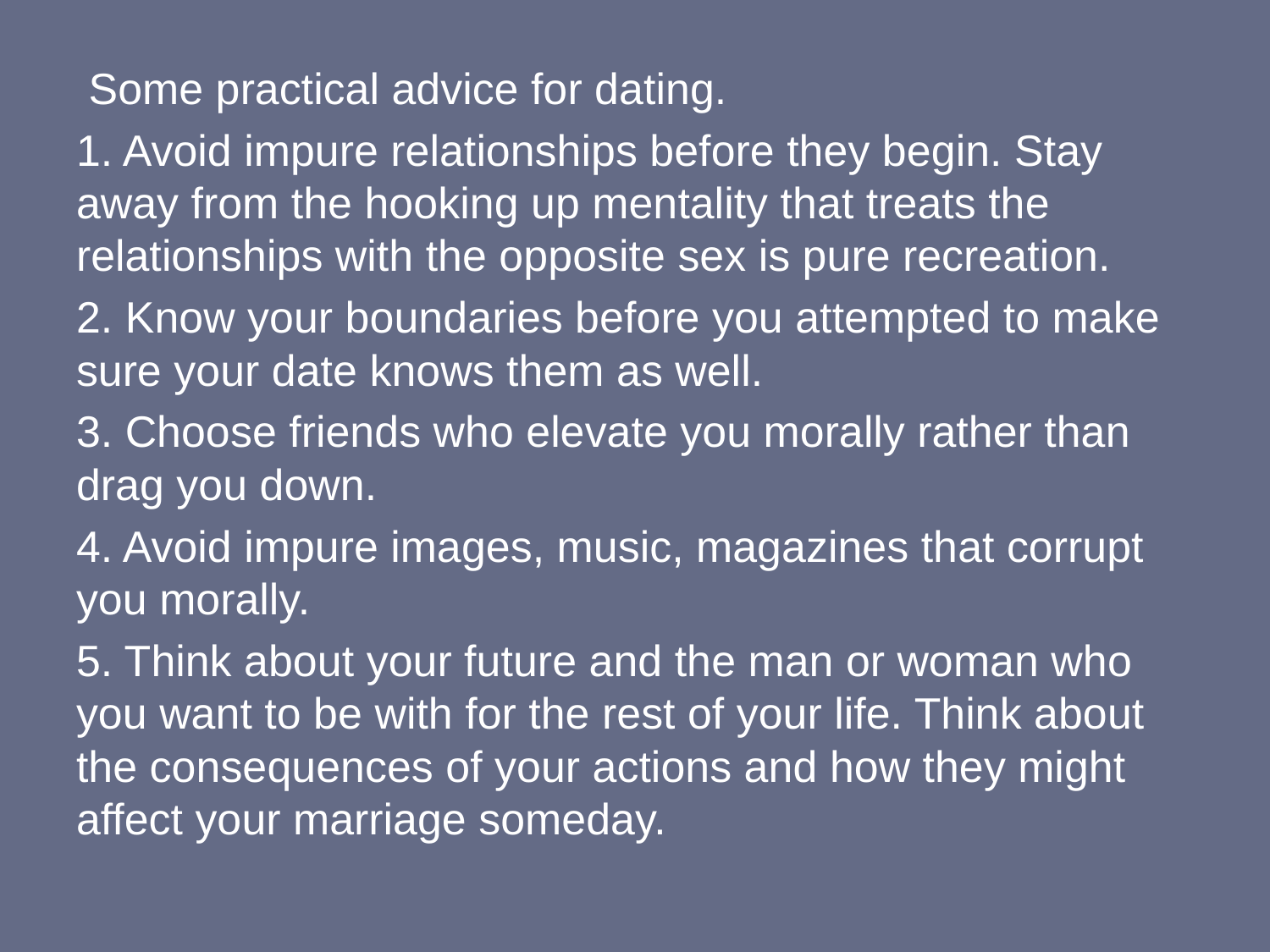

Some practical advice for dating.
1. Avoid impure relationships before they begin. Stay away from the hooking up mentality that treats the relationships with the opposite sex is pure recreation.
2. Know your boundaries before you attempted to make sure your date knows them as well.
3. Choose friends who elevate you morally rather than drag you down.
4. Avoid impure images, music, magazines that corrupt you morally.
5. Think about your future and the man or woman who you want to be with for the rest of your life. Think about the consequences of your actions and how they might affect your marriage someday.